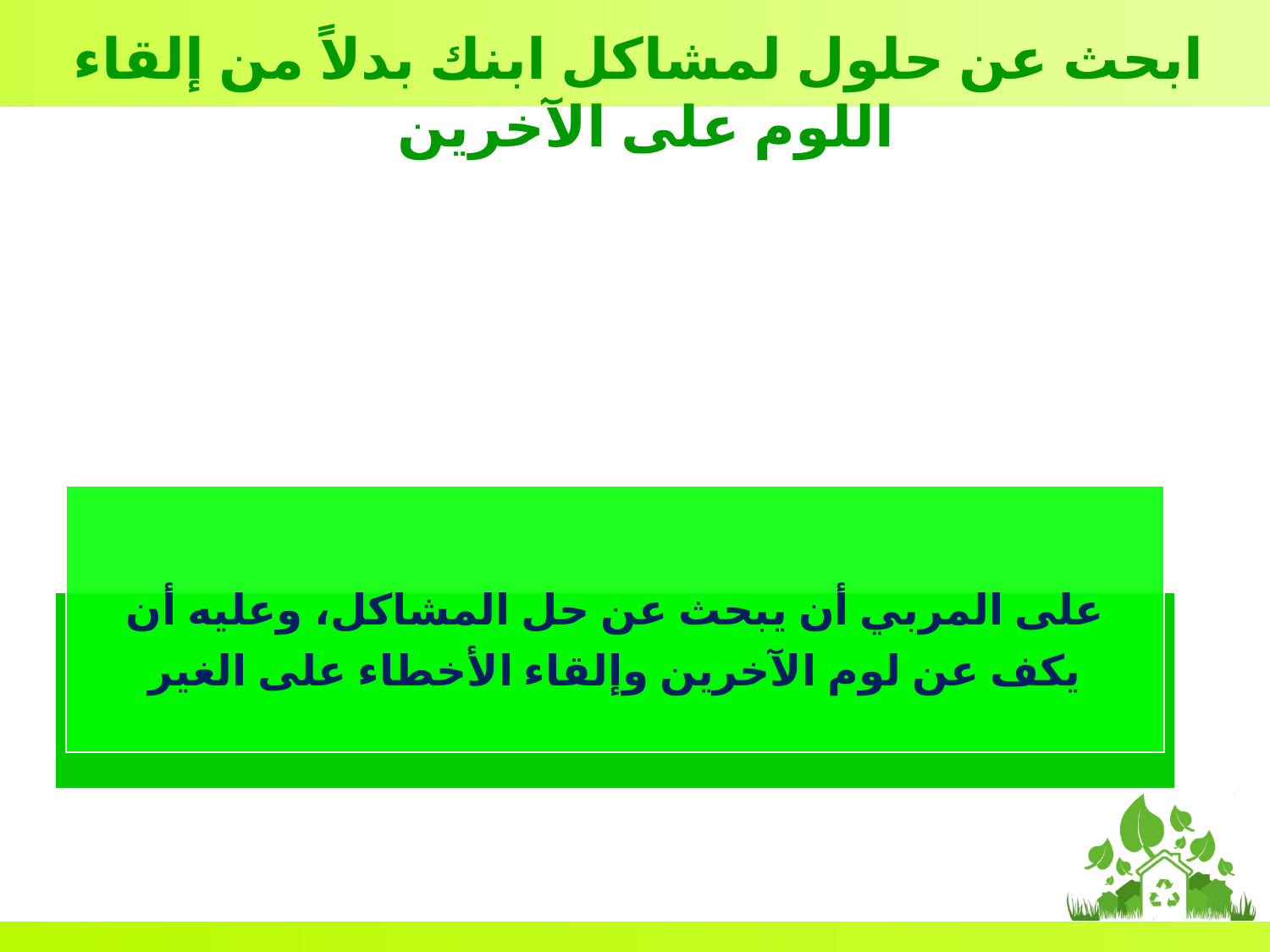

ابحث عن حلول لمشاكل ابنك بدلاً من إلقاء اللوم على الآخرين

على المربي أن يبحث عن حل المشاكل، وعليه أن يكف عن لوم الآخرين وإلقاء الأخطاء على الغير